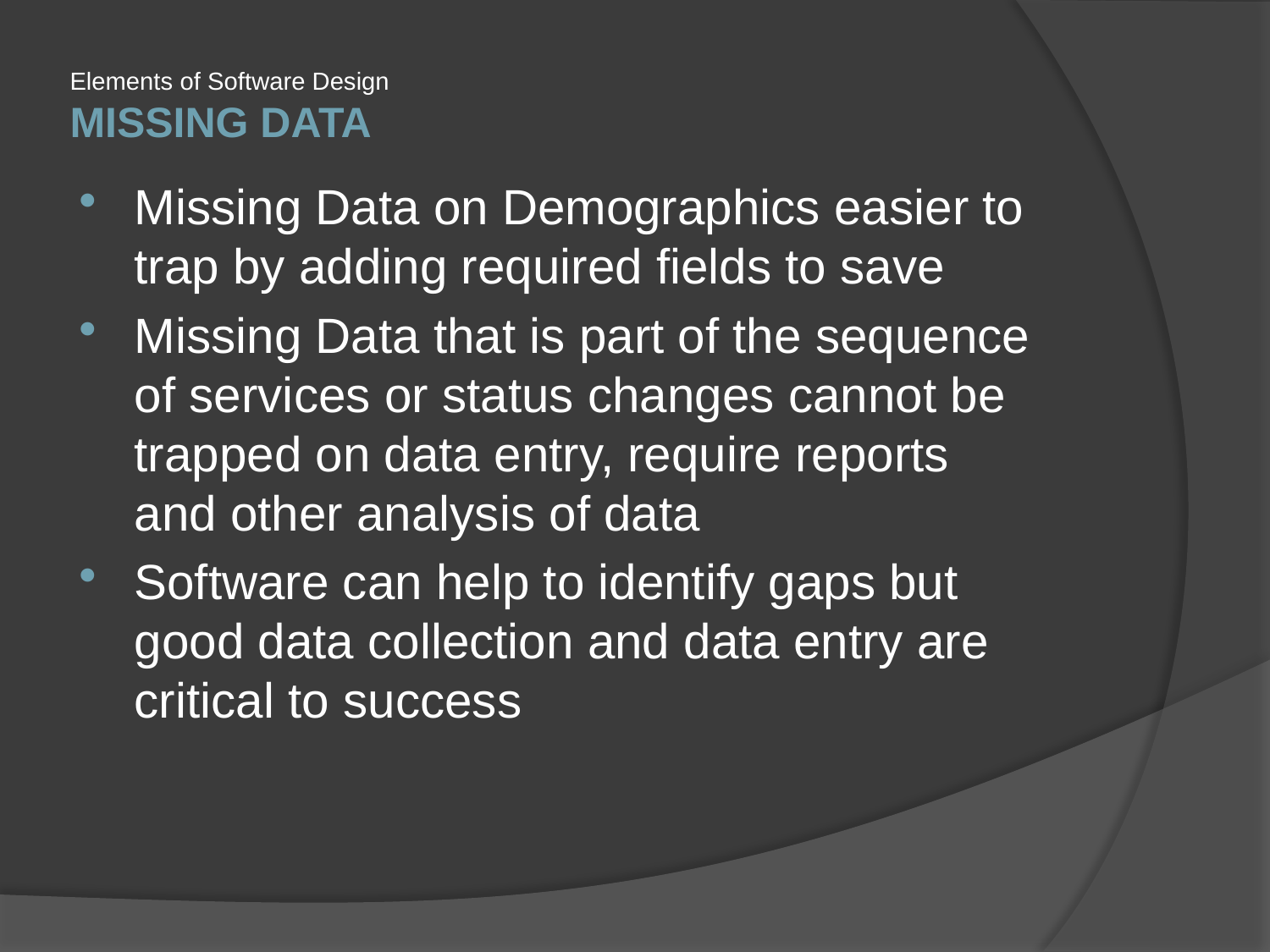

Elements of Software Design
# MISSING DATA
Missing Data on Demographics easier to trap by adding required fields to save
Missing Data that is part of the sequence of services or status changes cannot be trapped on data entry, require reports and other analysis of data
Software can help to identify gaps but good data collection and data entry are critical to success